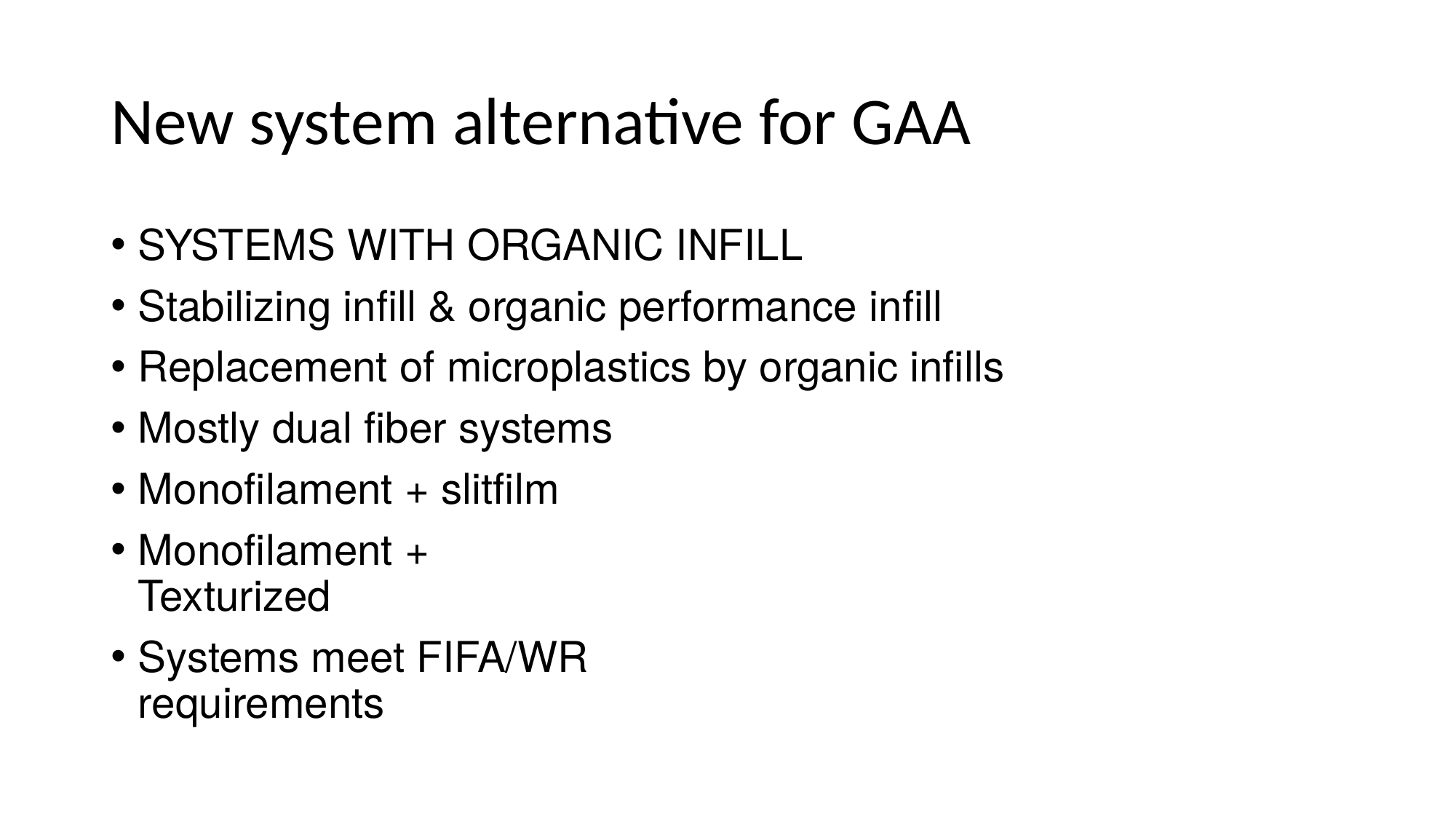

# New system alternative for GAA
SYSTEMS WITH ORGANIC INFILL
Stabilizing infill & organic performance infill
﻿﻿Replacement of microplastics by organic infills
﻿﻿Mostly dual fiber systems
﻿﻿Monofilament + slitfilm
﻿﻿Monofilament +
Texturized
﻿﻿Systems meet FIFA/WR
requirements